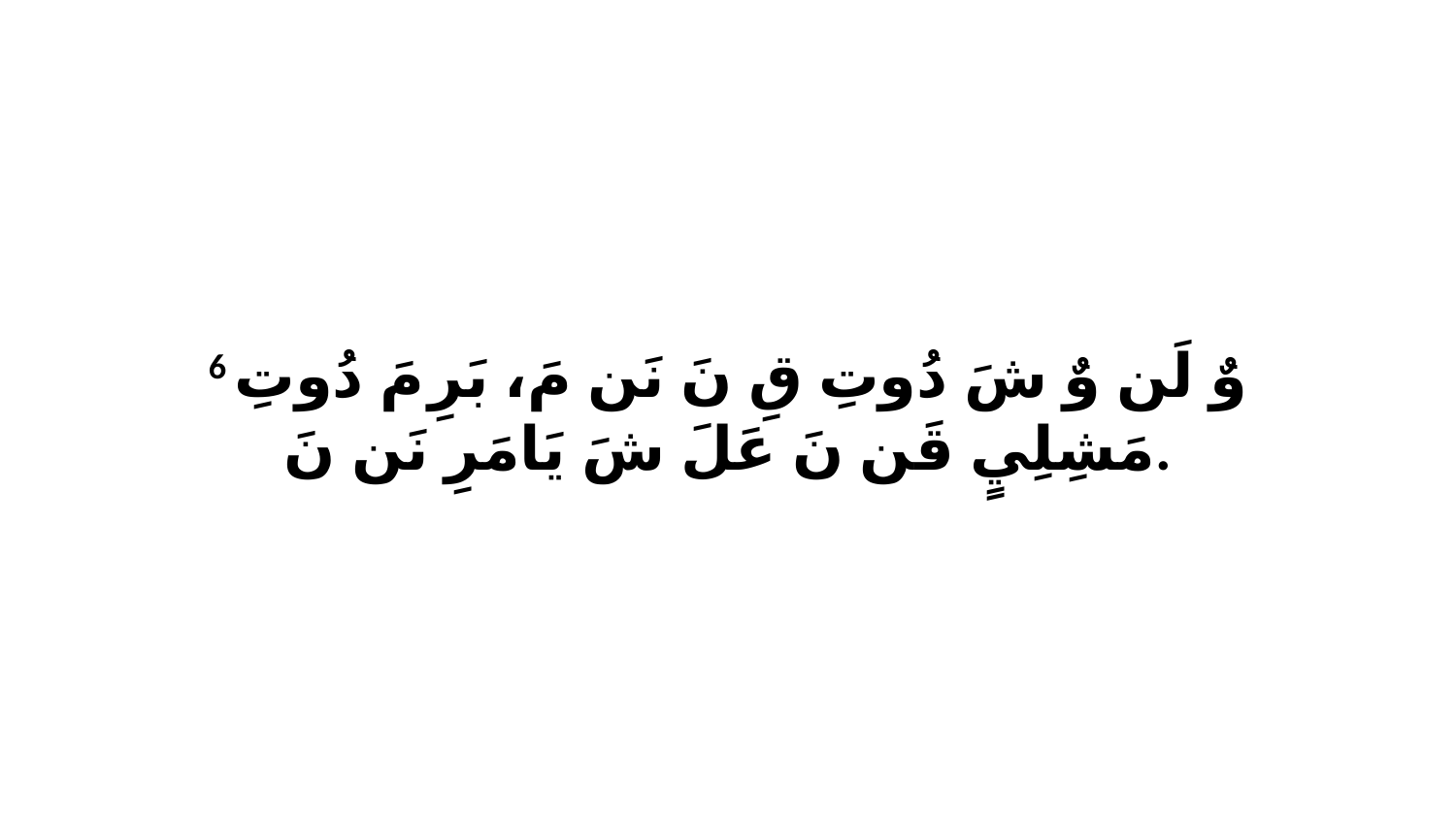

6 وٌ لَن وٌ شَ دُوتِ قِ نَ نَن مَ، بَرِ مَ دُوتِ مَشِلِيٍ قَن نَ عَلَ شَ يَامَرِ نَن نَ.